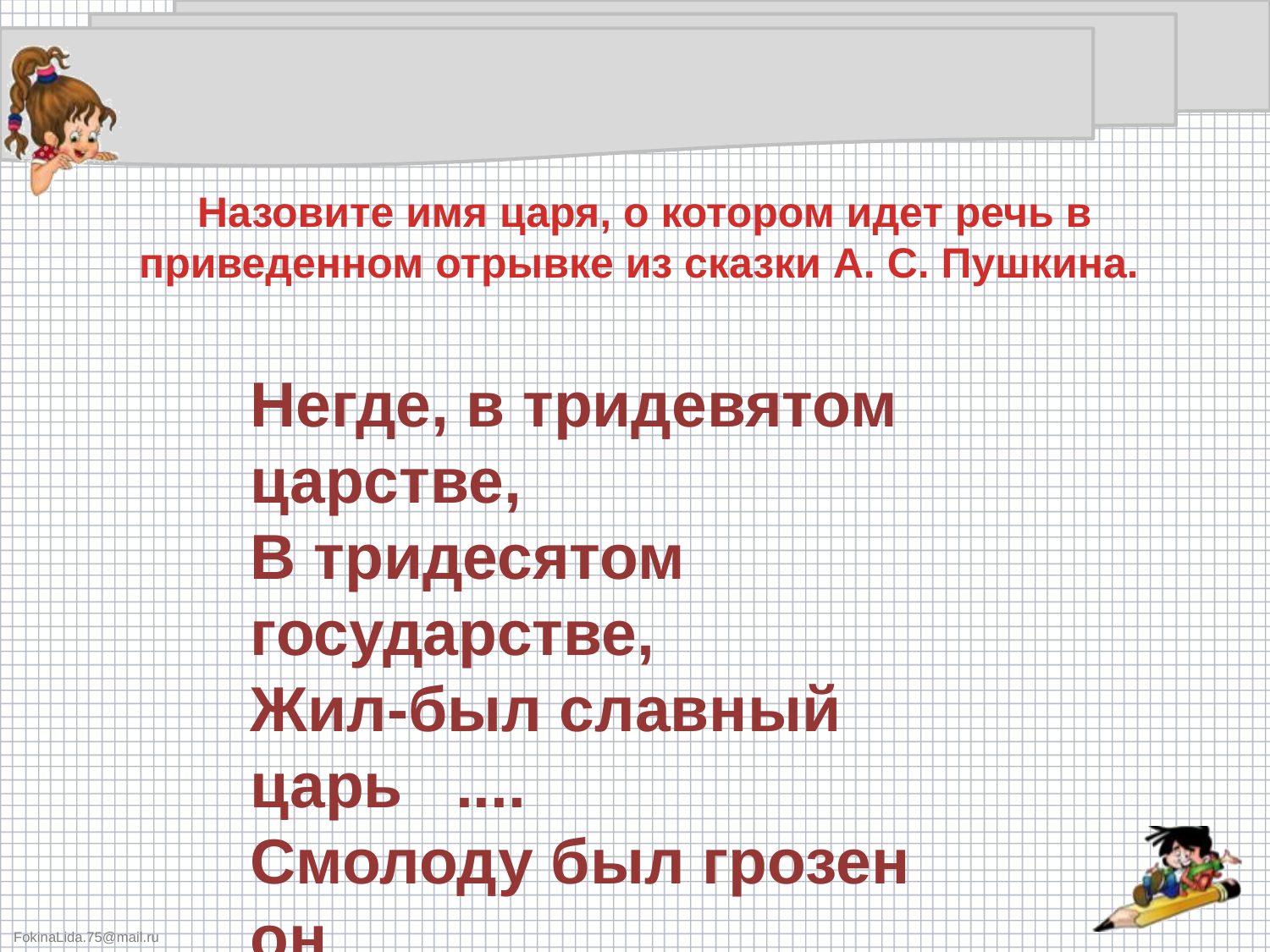

Назовите имя царя, о котором идет речь в приведенном отрывке из сказки А. С. Пушкина.
Негде, в тридевятом царстве,
В тридесятом государстве,
Жил-был славный царь   ....
Смолоду был грозен он
И соседям то и дело
Наносил обиды смело.